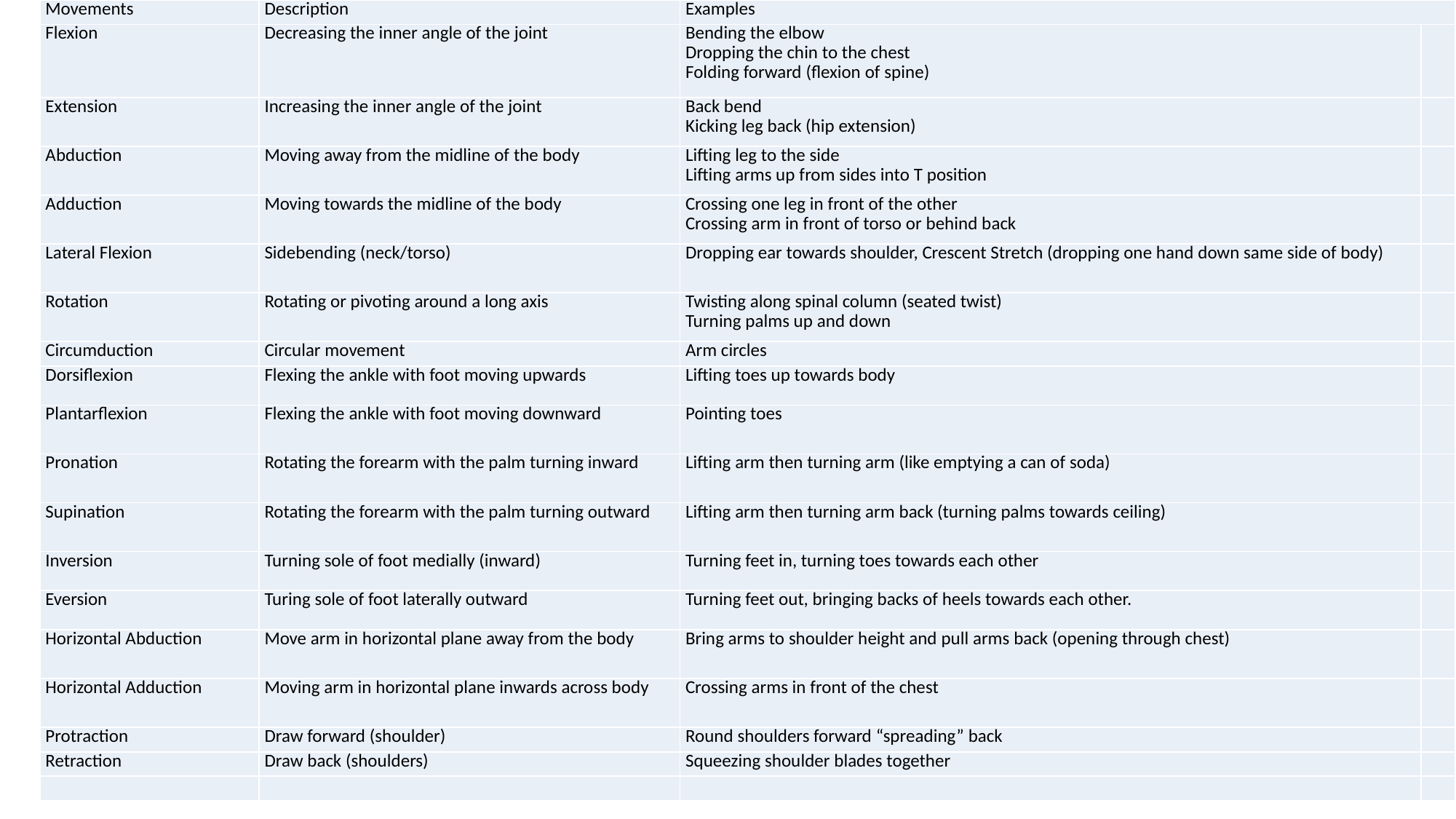

| Movements | Description | Examples |  |
| --- | --- | --- | --- |
| Flexion | Decreasing the inner angle of the joint | Bending the elbow Dropping the chin to the chest Folding forward (flexion of spine) |  |
| Extension | Increasing the inner angle of the joint | Back bend Kicking leg back (hip extension) |  |
| Abduction | Moving away from the midline of the body | Lifting leg to the side Lifting arms up from sides into T position |  |
| Adduction | Moving towards the midline of the body | Crossing one leg in front of the other Crossing arm in front of torso or behind back |  |
| Lateral Flexion | Sidebending (neck/torso) | Dropping ear towards shoulder, Crescent Stretch (dropping one hand down same side of body) |  |
| Rotation | Rotating or pivoting around a long axis | Twisting along spinal column (seated twist) Turning palms up and down |  |
| Circumduction | Circular movement | Arm circles |  |
| Dorsiflexion | Flexing the ankle with foot moving upwards | Lifting toes up towards body |  |
| Plantarflexion | Flexing the ankle with foot moving downward | Pointing toes |  |
| Pronation | Rotating the forearm with the palm turning inward | Lifting arm then turning arm (like emptying a can of soda) |  |
| Supination | Rotating the forearm with the palm turning outward | Lifting arm then turning arm back (turning palms towards ceiling) |  |
| Inversion | Turning sole of foot medially (inward) | Turning feet in, turning toes towards each other |  |
| Eversion | Turing sole of foot laterally outward | Turning feet out, bringing backs of heels towards each other. |  |
| Horizontal Abduction | Move arm in horizontal plane away from the body | Bring arms to shoulder height and pull arms back (opening through chest) |  |
| Horizontal Adduction | Moving arm in horizontal plane inwards across body | Crossing arms in front of the chest |  |
| Protraction | Draw forward (shoulder) | Round shoulders forward “spreading” back |  |
| Retraction | Draw back (shoulders) | Squeezing shoulder blades together |  |
|  |  |  |  |